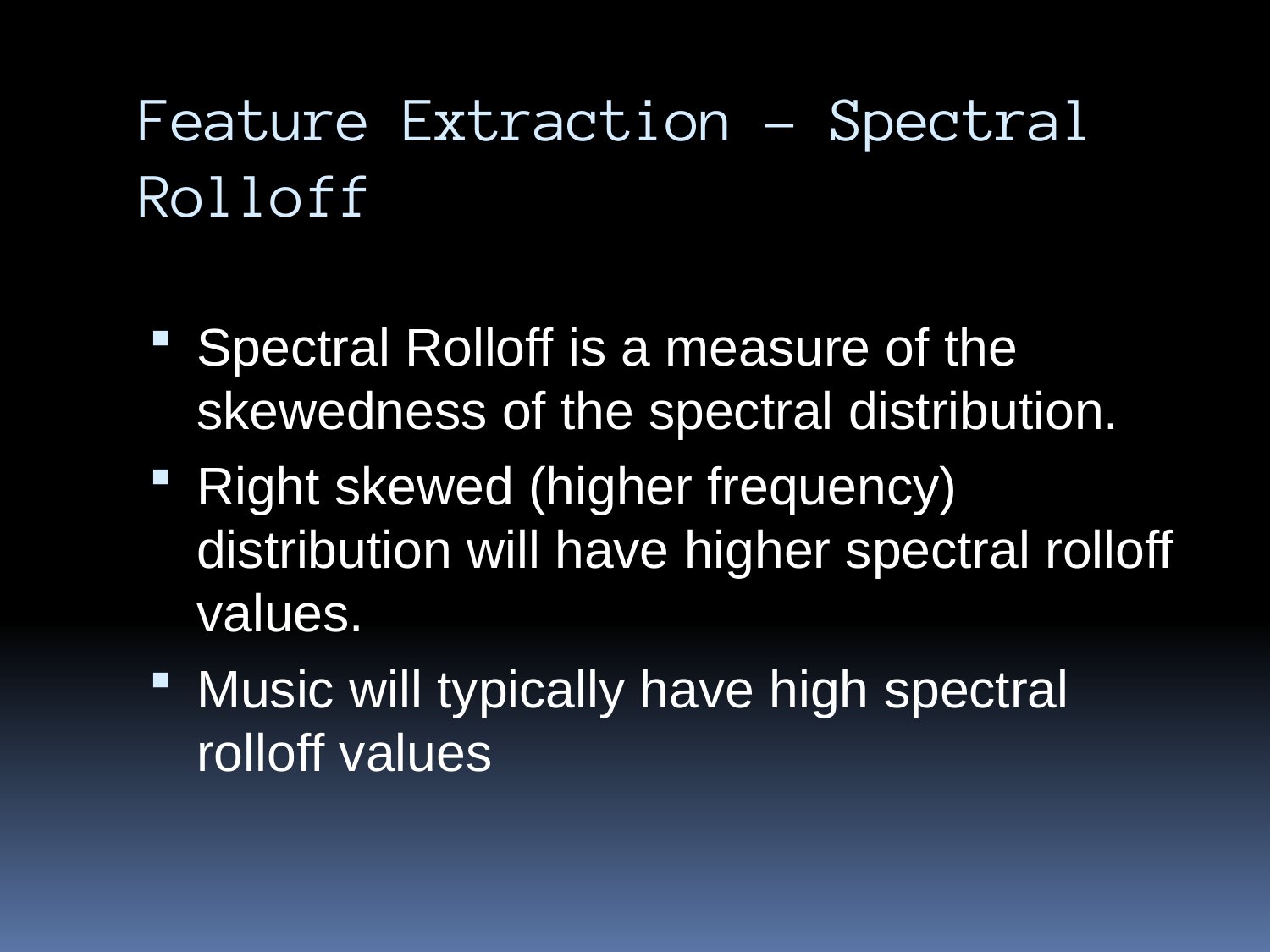

# Feature Extraction – Spectral Rolloff
Spectral Rolloff is a measure of the skewedness of the spectral distribution.
Right skewed (higher frequency) distribution will have higher spectral rolloff values.
Music will typically have high spectral rolloff values